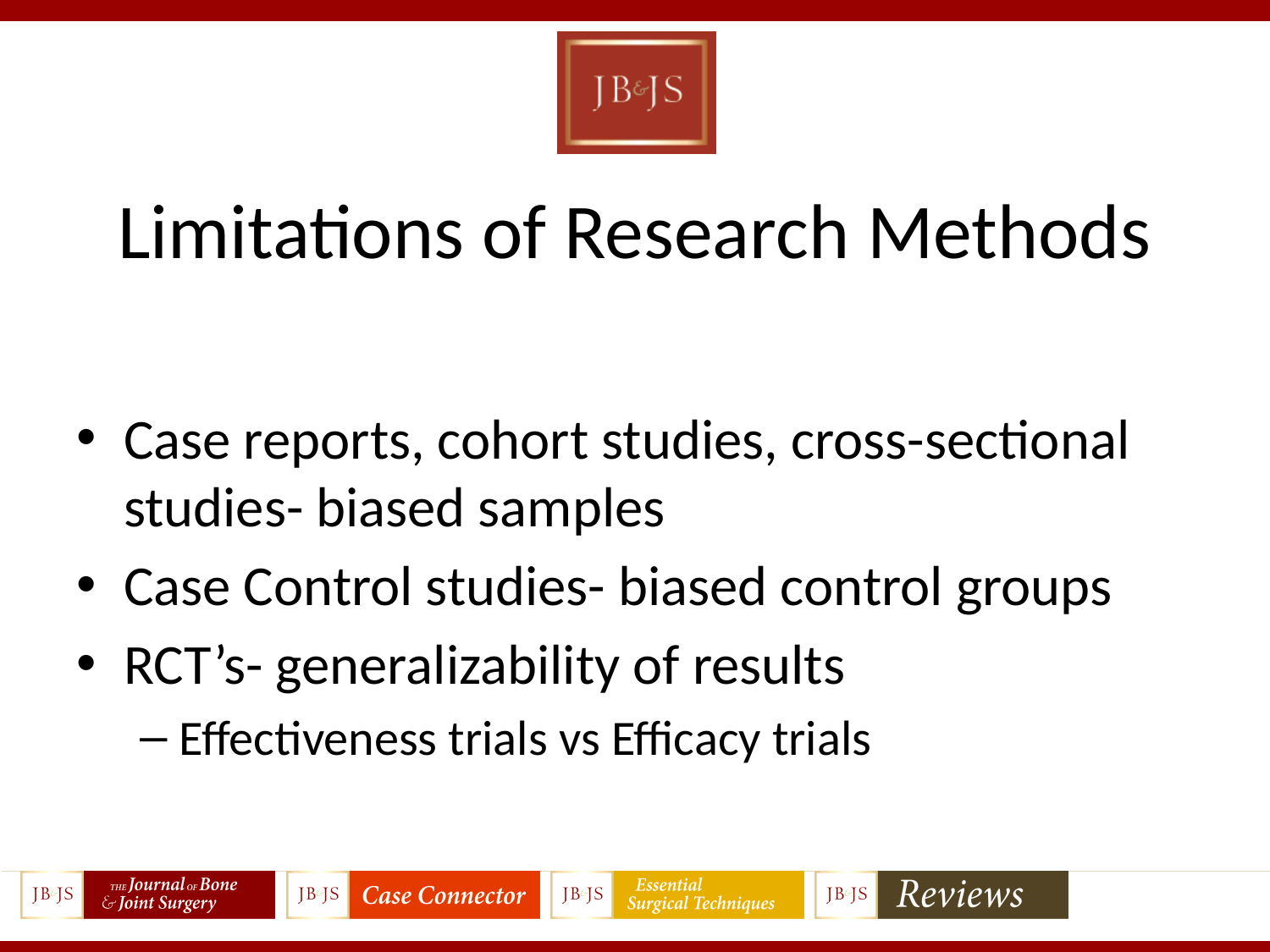

# Limitations of Research Methods

Case reports, cohort studies, cross-sectional studies- biased samples
Case Control studies- biased control groups
RCT’s- generalizability of results
Effectiveness trials vs Efficacy trials